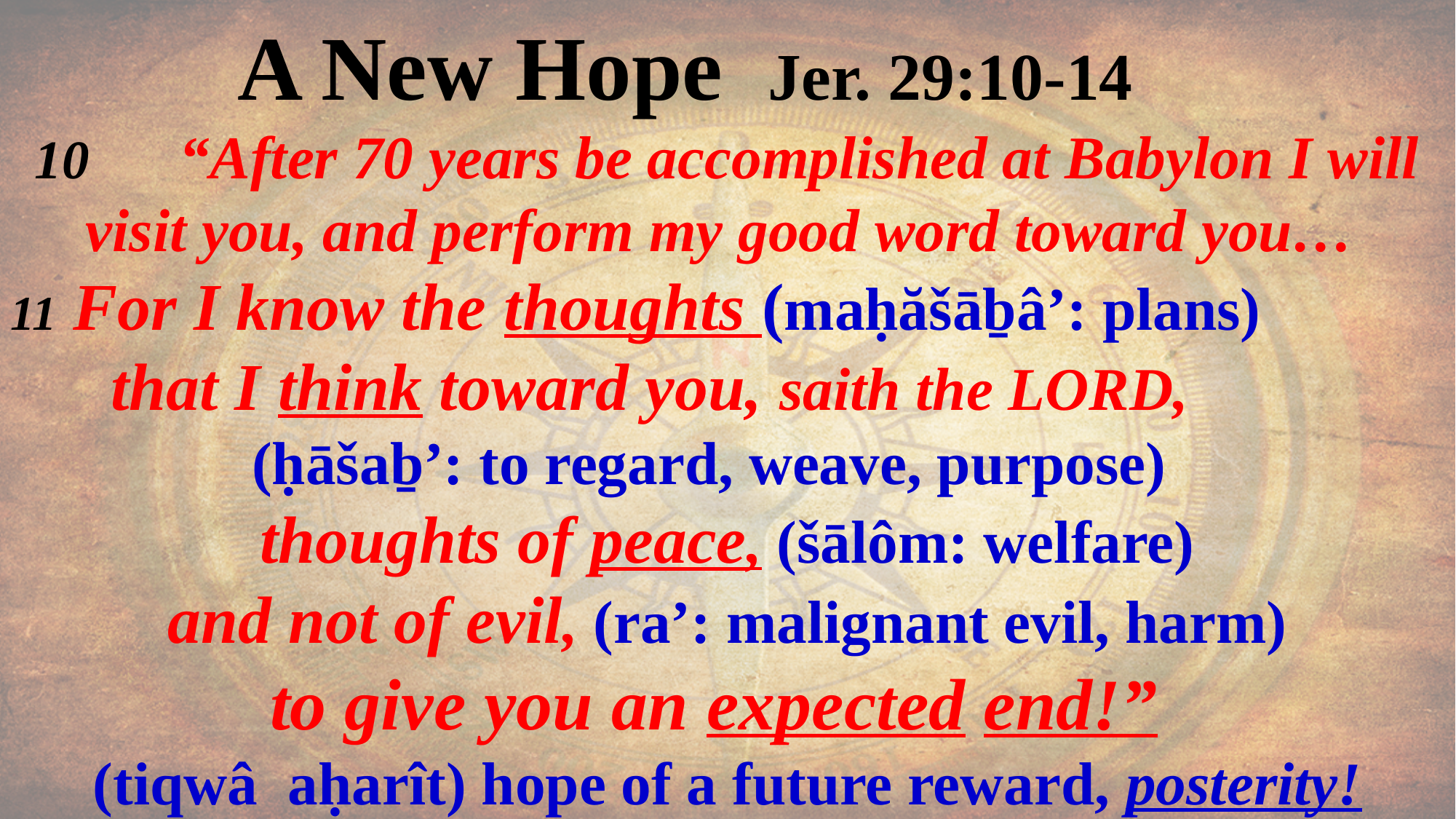

A New Hope  Jer. 29:10-14
10      “After 70 years be accomplished at Babylon I will visit you, and perform my good word toward you…
11 For I know the thoughts (maḥăšāḇâ’: plans)
      that I think toward you, saith the LORD,
                (ḥāšaḇ’: to regard, weave, purpose)
thoughts of peace, (šālôm: welfare)
and not of evil, (ra’: malignant evil, harm)
to give you an expected end!”
(tiqwâ  ‎aḥarît) hope of a future reward, posterity!